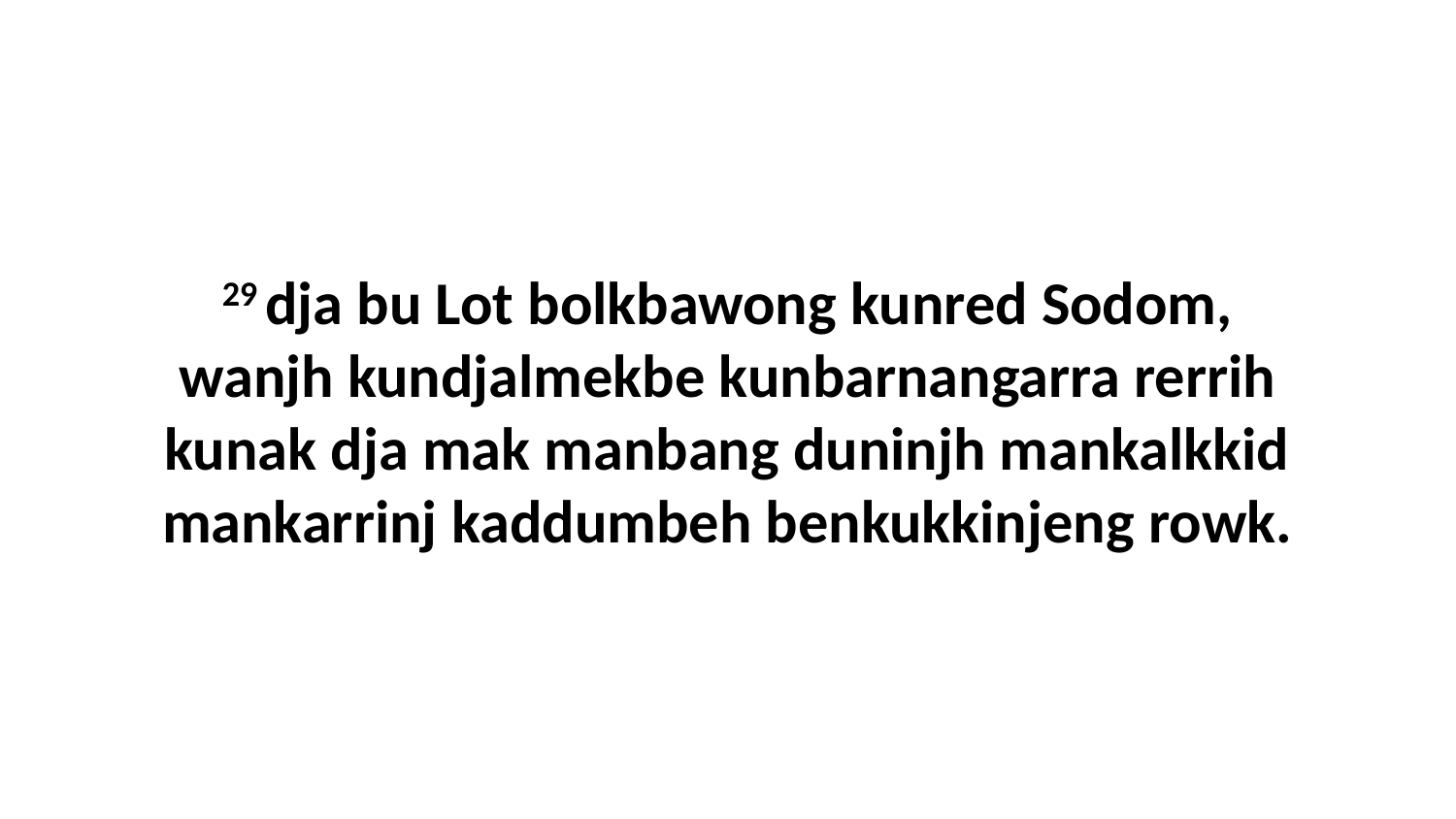

29 dja bu Lot bolkbawong kunred Sodom, wanjh kundjalmekbe kunbarnangarra rerrih kunak dja mak manbang duninjh mankalkkid mankarrinj kaddumbeh benkukkinjeng rowk.